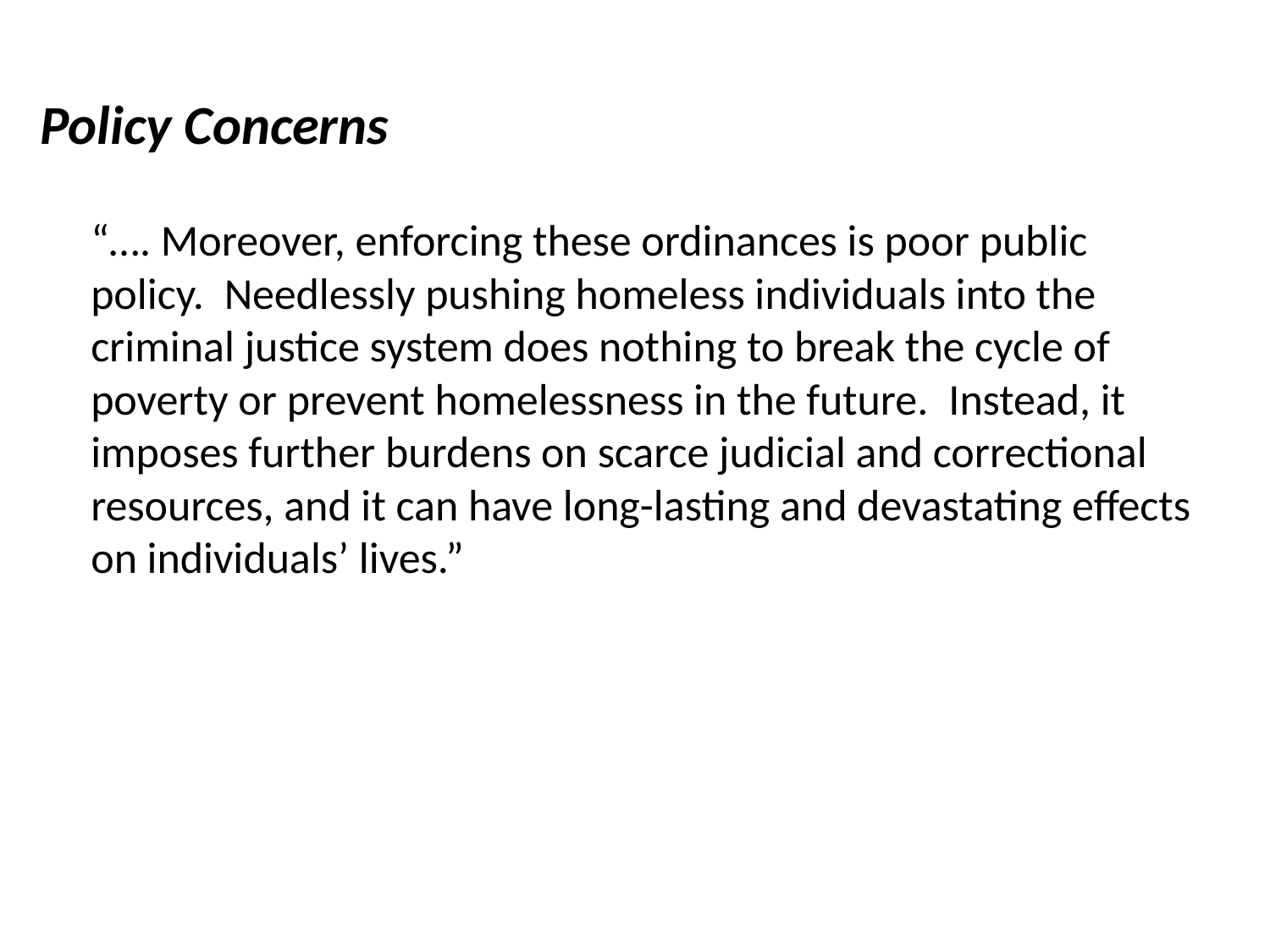

Policy Concerns
“…. Moreover, enforcing these ordinances is poor public policy.  Needlessly pushing homeless individuals into the criminal justice system does nothing to break the cycle of poverty or prevent homelessness in the future.  Instead, it imposes further burdens on scarce judicial and correctional resources, and it can have long-lasting and devastating effects on individuals’ lives.”